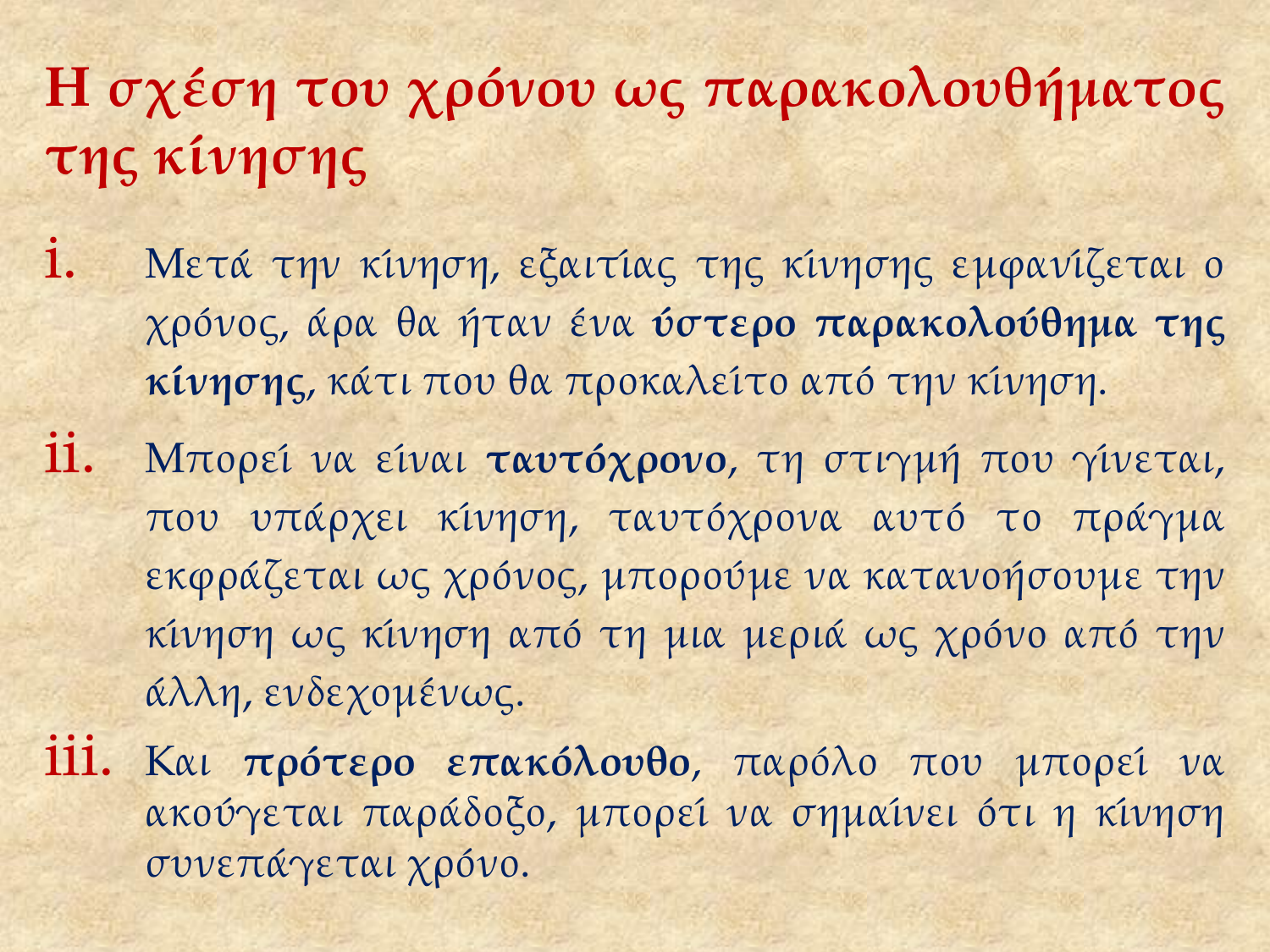

# H σχέση του χρόνου ως παρακολουθήματος της κίνησης
Μετά την κίνηση, εξαιτίας της κίνησης εμφανίζεται ο χρόνος, άρα θα ήταν ένα ύστερο παρακολούθημα της κίνησης, κάτι που θα προκαλείτο από την κίνηση.
Μπορεί να είναι ταυτόχρονο, τη στιγμή που γίνεται, που υπάρχει κίνηση, ταυτόχρονα αυτό το πράγμα εκφράζεται ως χρόνος, μπορούμε να κατανοήσουμε την κίνηση ως κίνηση από τη μια μεριά ως χρόνο από την άλλη, ενδεχομένως.
Και πρότερο επακόλουθο, παρόλο που μπορεί να ακούγεται παράδοξο, μπορεί να σημαίνει ότι η κίνηση συνεπάγεται χρόνο.